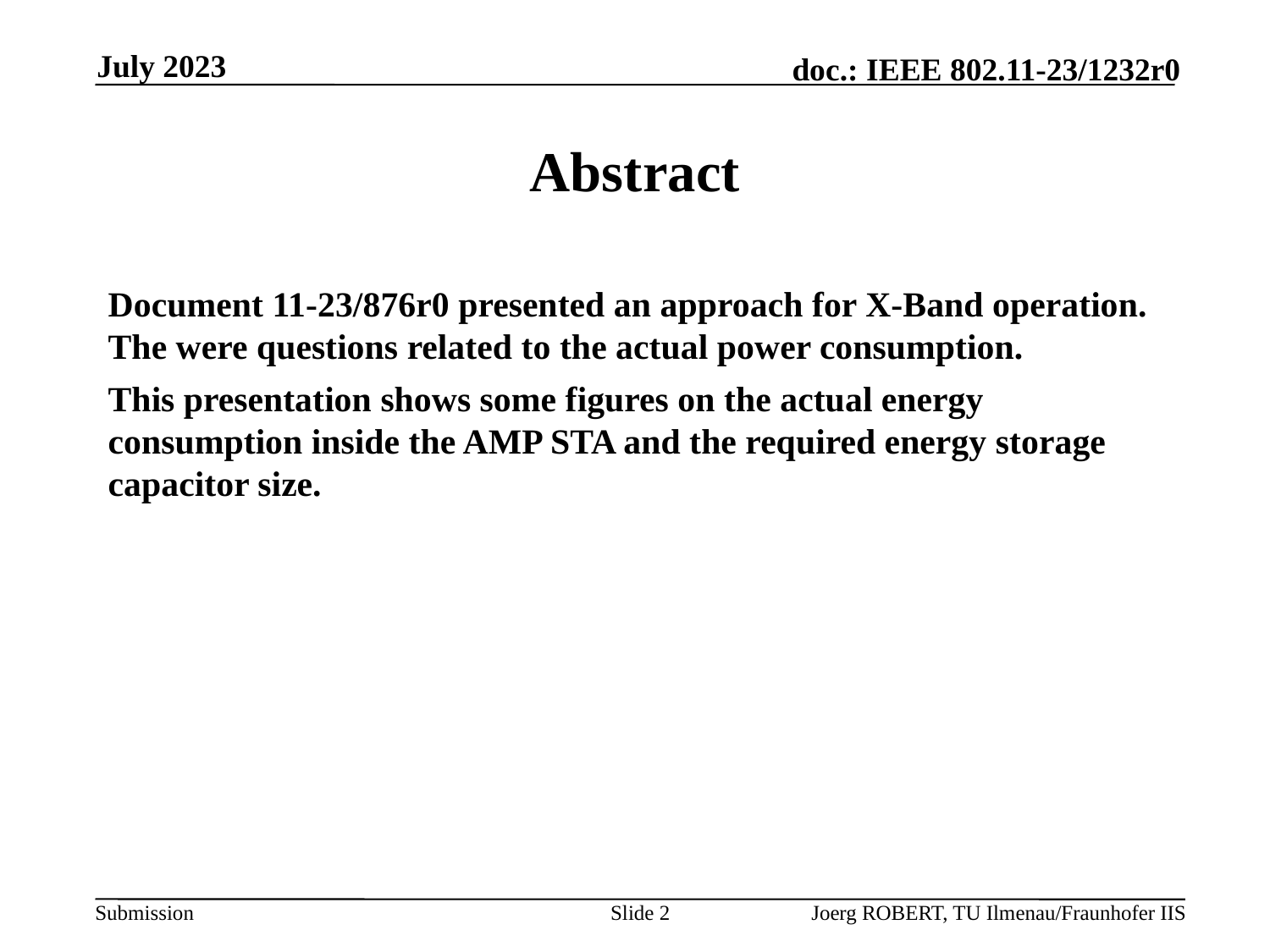

July 2023
# Abstract
Document 11-23/876r0 presented an approach for X-Band operation. The were questions related to the actual power consumption.
This presentation shows some figures on the actual energy consumption inside the AMP STA and the required energy storage capacitor size.

Slide 2
Joerg ROBERT, TU Ilmenau/Fraunhofer IIS